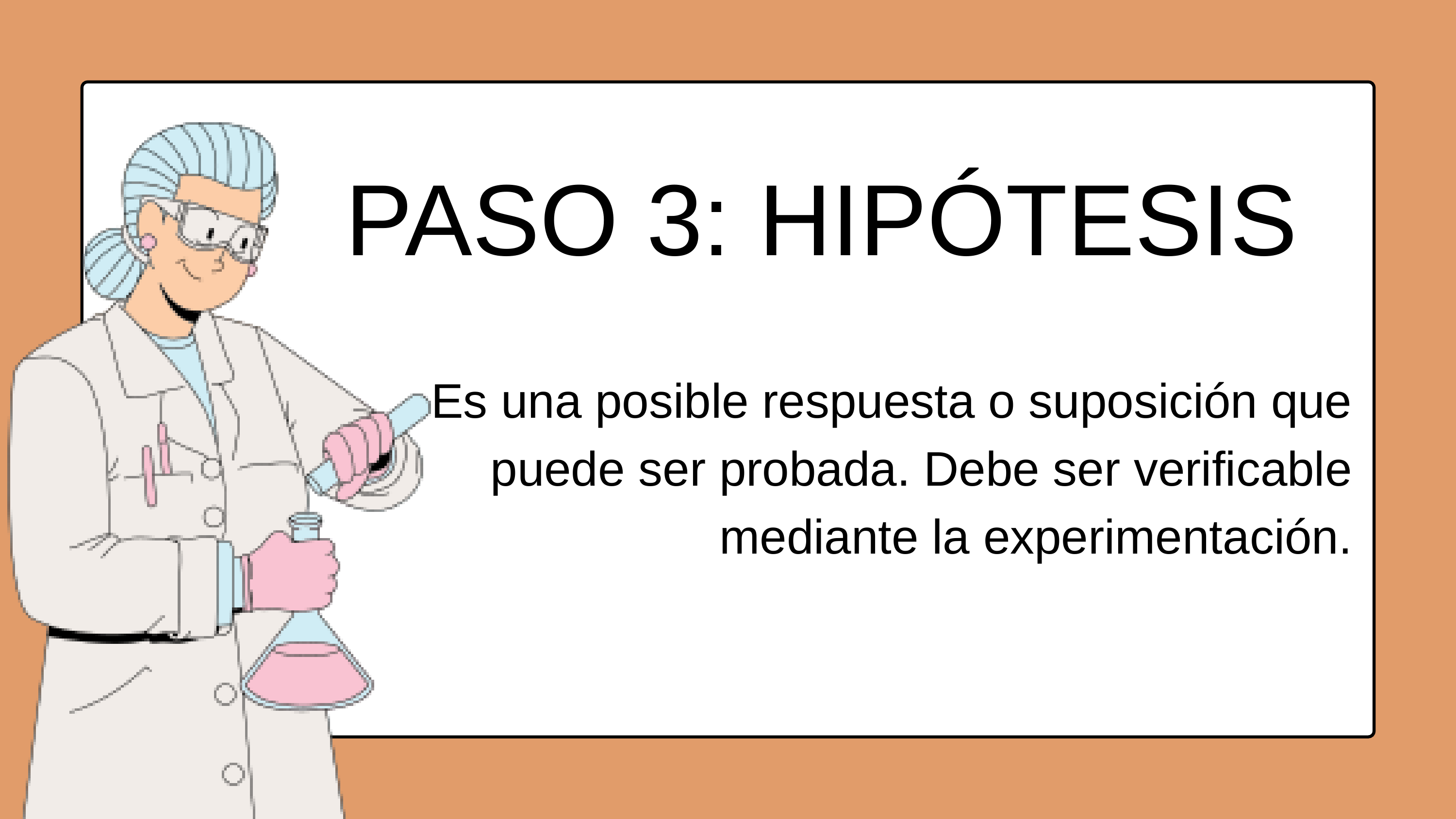

PASO 3: HIPÓTESIS
Es una posible respuesta o suposición que puede ser probada. Debe ser verificable mediante la experimentación.